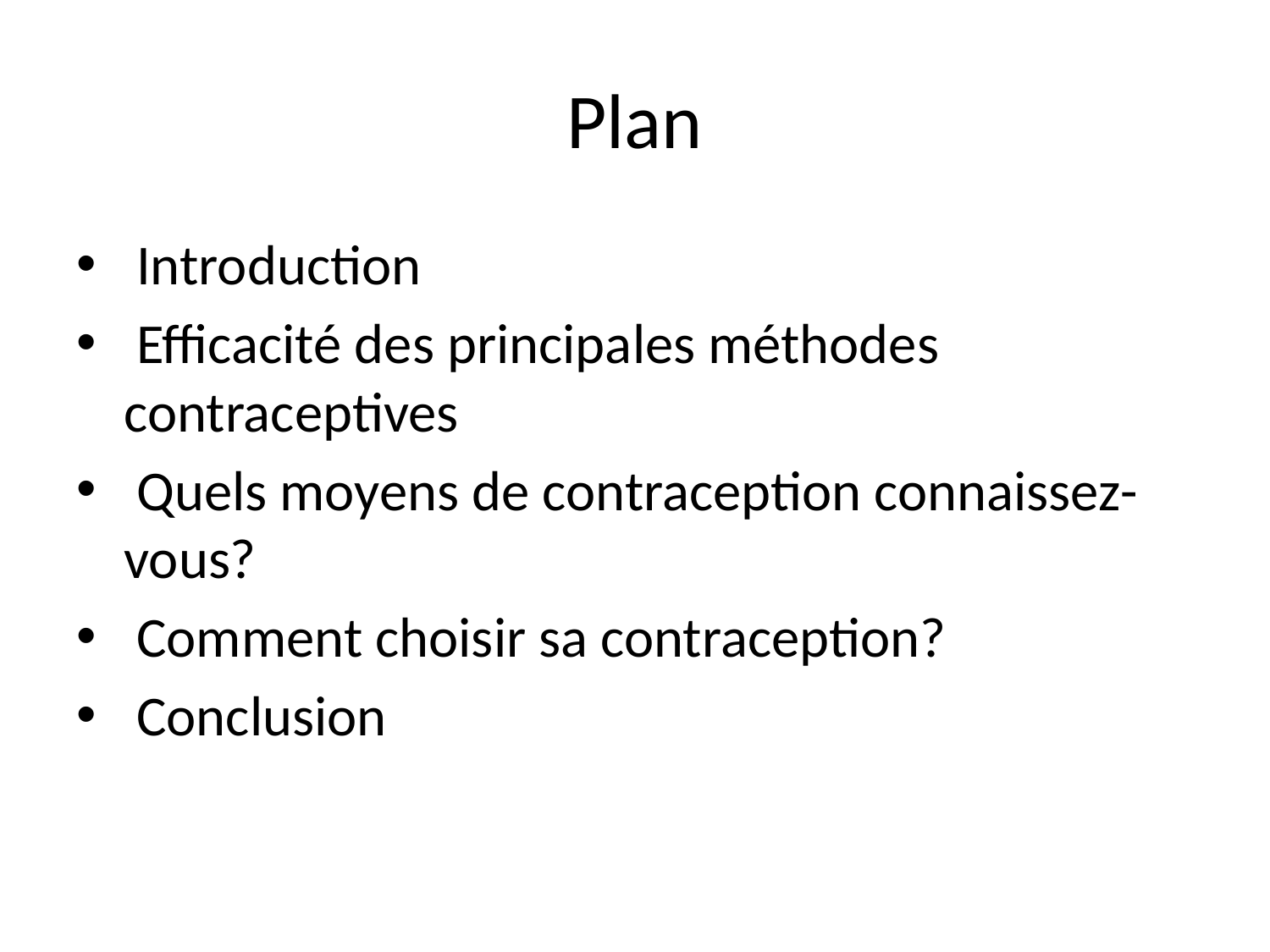

# Plan
 Introduction
 Efficacité des principales méthodes contraceptives
 Quels moyens de contraception connaissez- vous?
 Comment choisir sa contraception?
 Conclusion